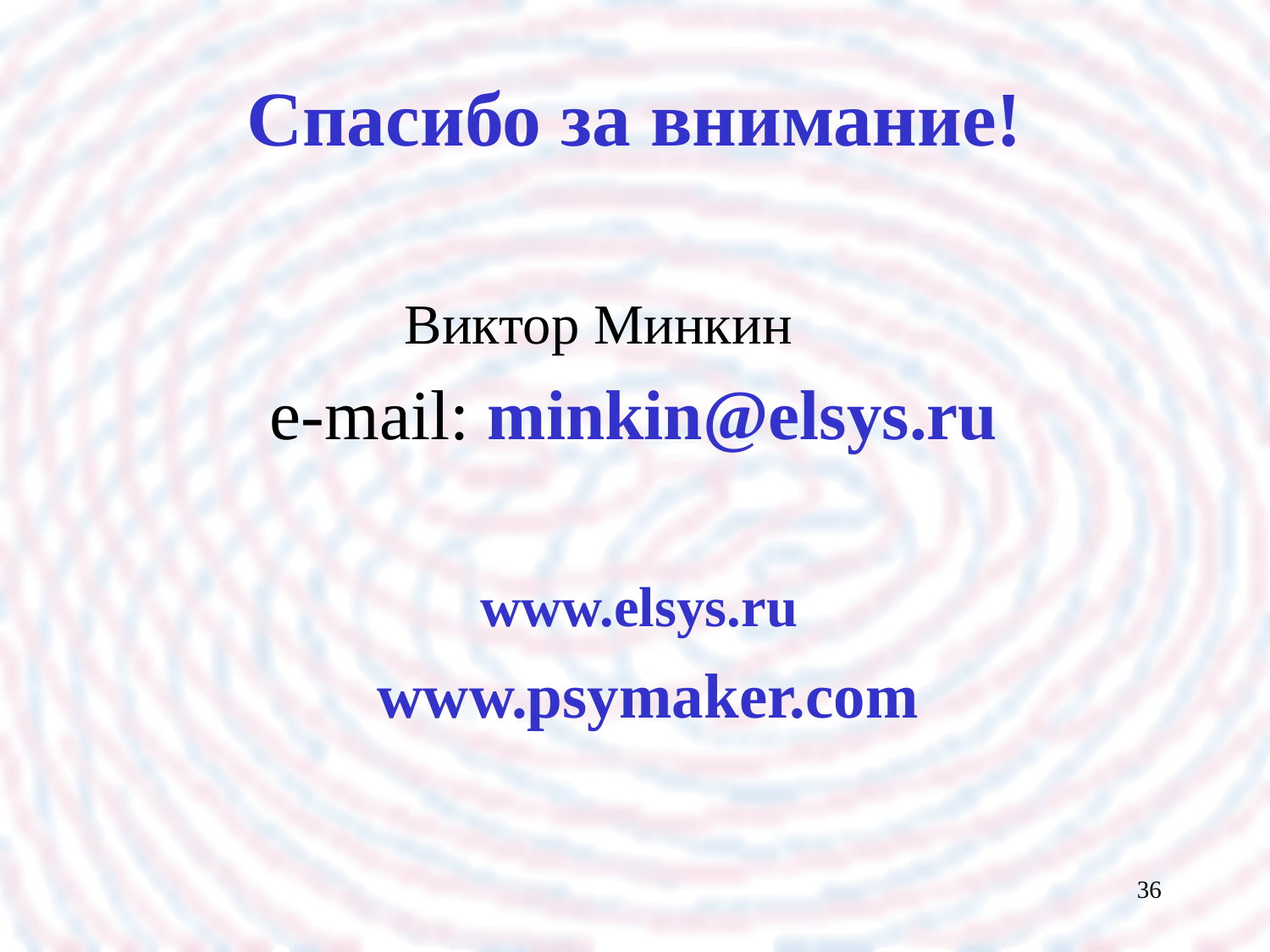

# Спасибо за внимание!

Виктор Минкин
e-mail: minkin@elsys.ru

  www.elsys.ru
  www.psymaker.com

36